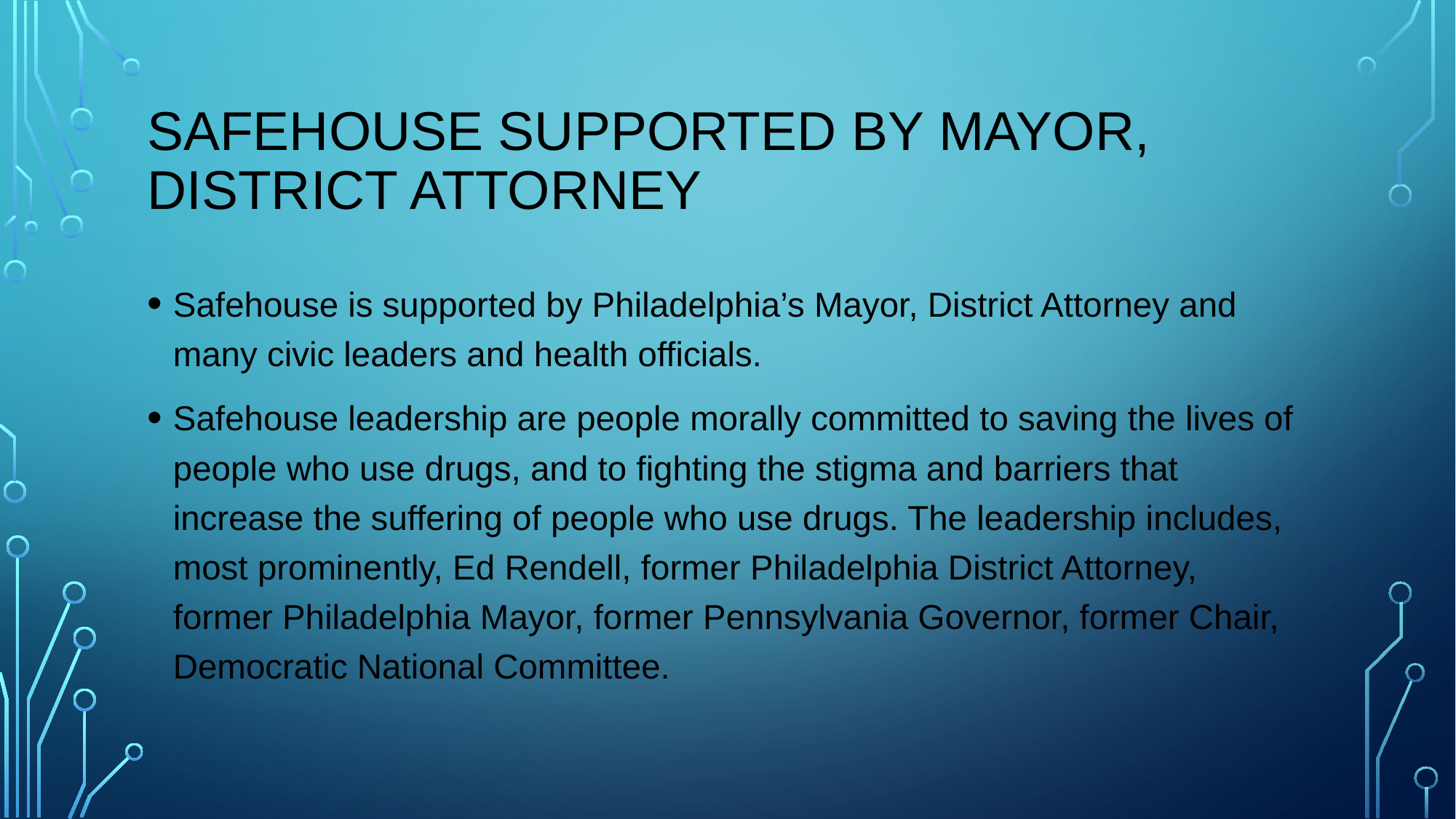

# Safehouse supported by Mayor, district attorney
Safehouse is supported by Philadelphia’s Mayor, District Attorney and many civic leaders and health officials.
Safehouse leadership are people morally committed to saving the lives of people who use drugs, and to fighting the stigma and barriers that increase the suffering of people who use drugs. The leadership includes, most prominently, Ed Rendell, former Philadelphia District Attorney, former Philadelphia Mayor, former Pennsylvania Governor, former Chair, Democratic National Committee.